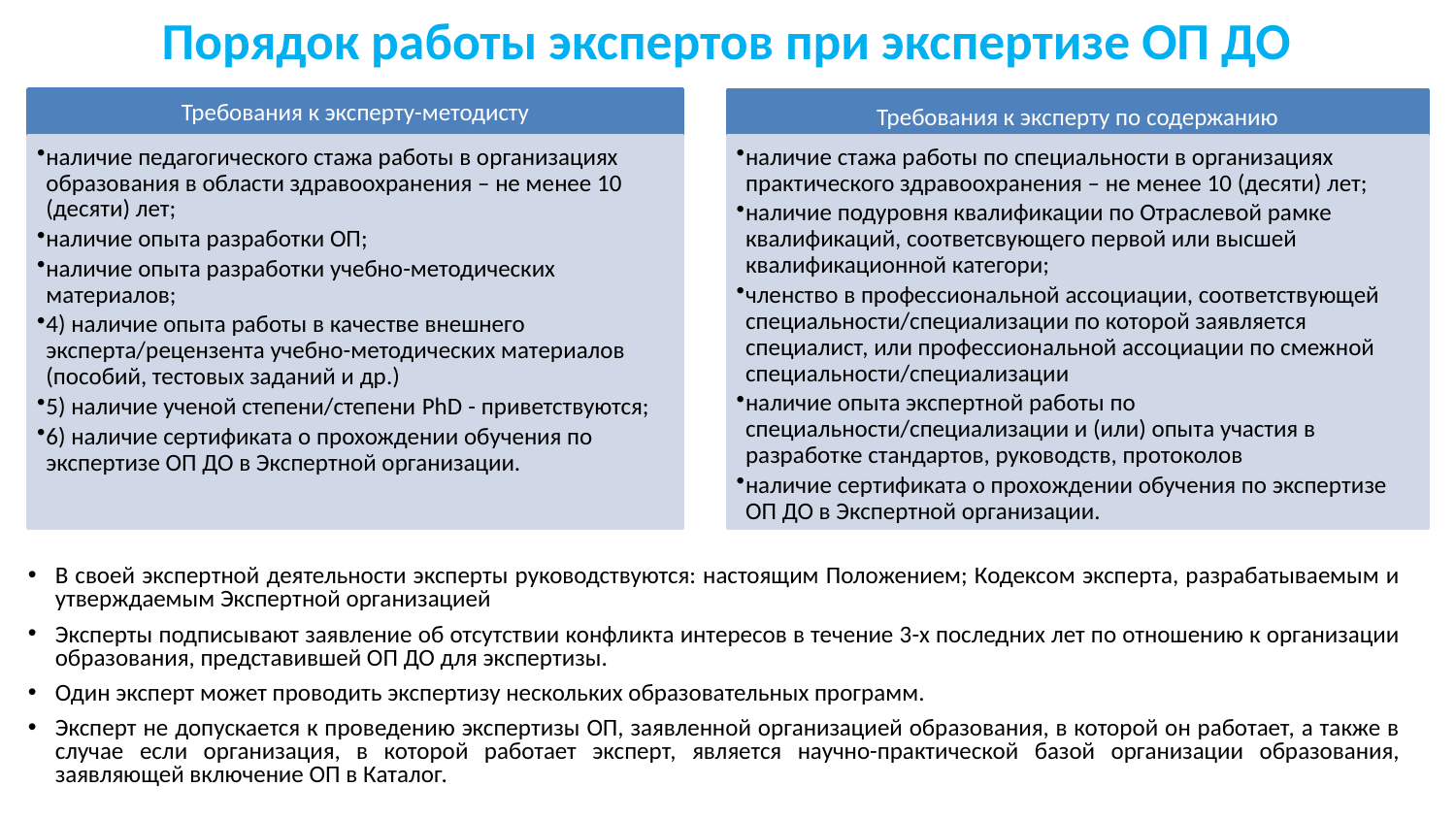

# Порядок работы экспертов при экспертизе ОП ДО
Требования к эксперту по содержанию
Требования к эксперту-методисту
наличие педагогического стажа работы в организациях образования в области здравоохранения – не менее 10 (десяти) лет;
наличие опыта разработки ОП;
наличие опыта разработки учебно-методических материалов;
4) наличие опыта работы в качестве внешнего эксперта/рецензента учебно-методических материалов (пособий, тестовых заданий и др.)
5) наличие ученой степени/степени PhD - приветствуются;
6) наличие сертификата о прохождении обучения по экспертизе ОП ДО в Экспертной организации.
наличие стажа работы по специальности в организациях практического здравоохранения – не менее 10 (десяти) лет;
наличие подуровня квалификации по Отраслевой рамке квалификаций, соответсвующего первой или высшей квалификационной категори;
членство в профессиональной ассоциации, соответствующей специальности/специализации по которой заявляется специалист, или профессиональной ассоциации по смежной специальности/специализации
наличие опыта экспертной работы по специальности/специализации и (или) опыта участия в разработке стандартов, руководств, протоколов
наличие сертификата о прохождении обучения по экспертизе ОП ДО в Экспертной организации.
В своей экспертной деятельности эксперты руководствуются: настоящим Положением; Кодексом эксперта, разрабатываемым и утверждаемым Экспертной организацией
Эксперты подписывают заявление об отсутствии конфликта интересов в течение 3-х последних лет по отношению к организации образования, представившей ОП ДО для экспертизы.
Один эксперт может проводить экспертизу нескольких образовательных программ.
Эксперт не допускается к проведению экспертизы ОП, заявленной организацией образования, в которой он работает, а также в случае если организация, в которой работает эксперт, является научно-практической базой организации образования, заявляющей включение ОП в Каталог.